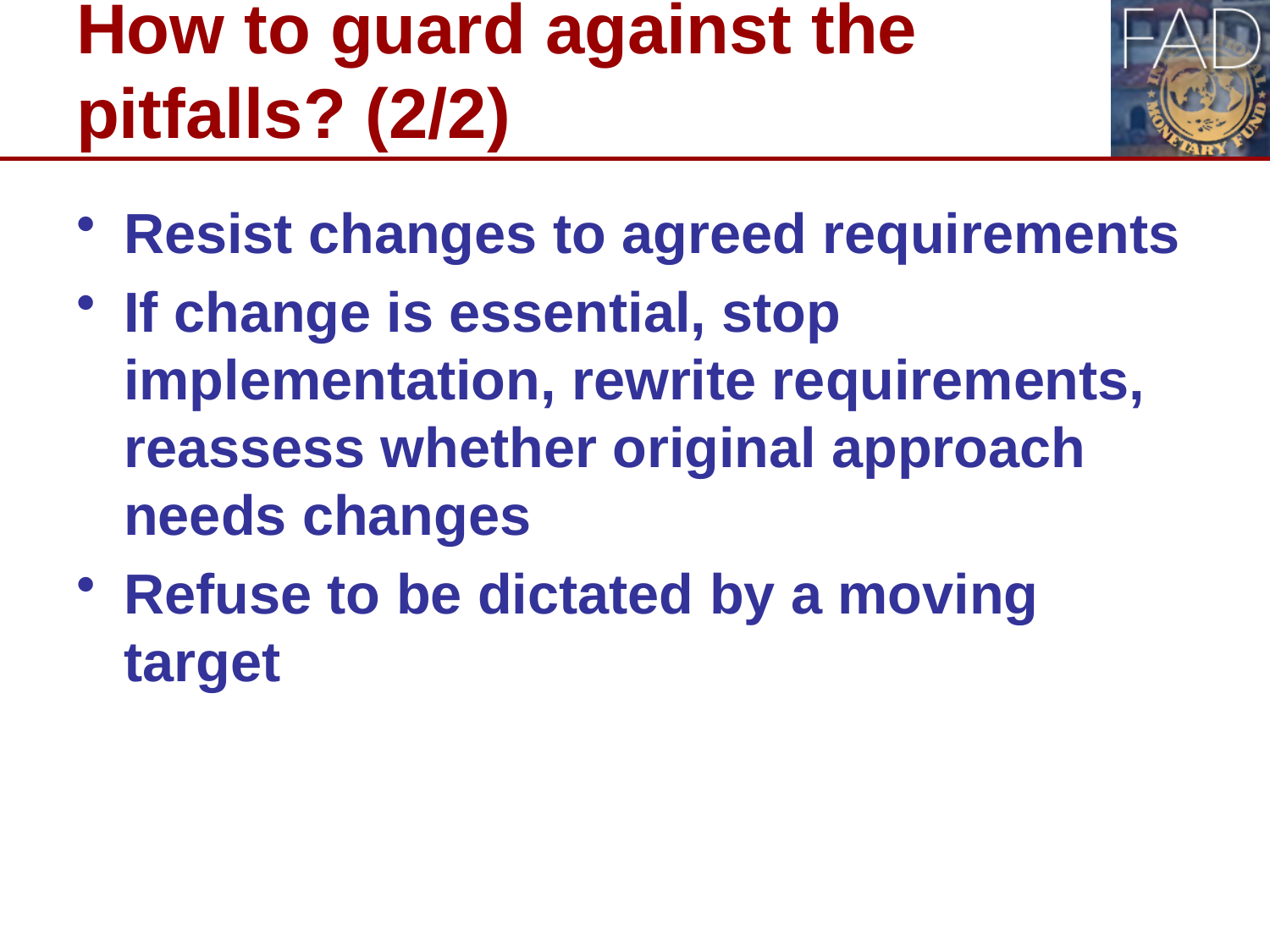

# How to guard against the pitfalls? (2/2)
Resist changes to agreed requirements
If change is essential, stop implementation, rewrite requirements, reassess whether original approach needs changes
Refuse to be dictated by a moving target